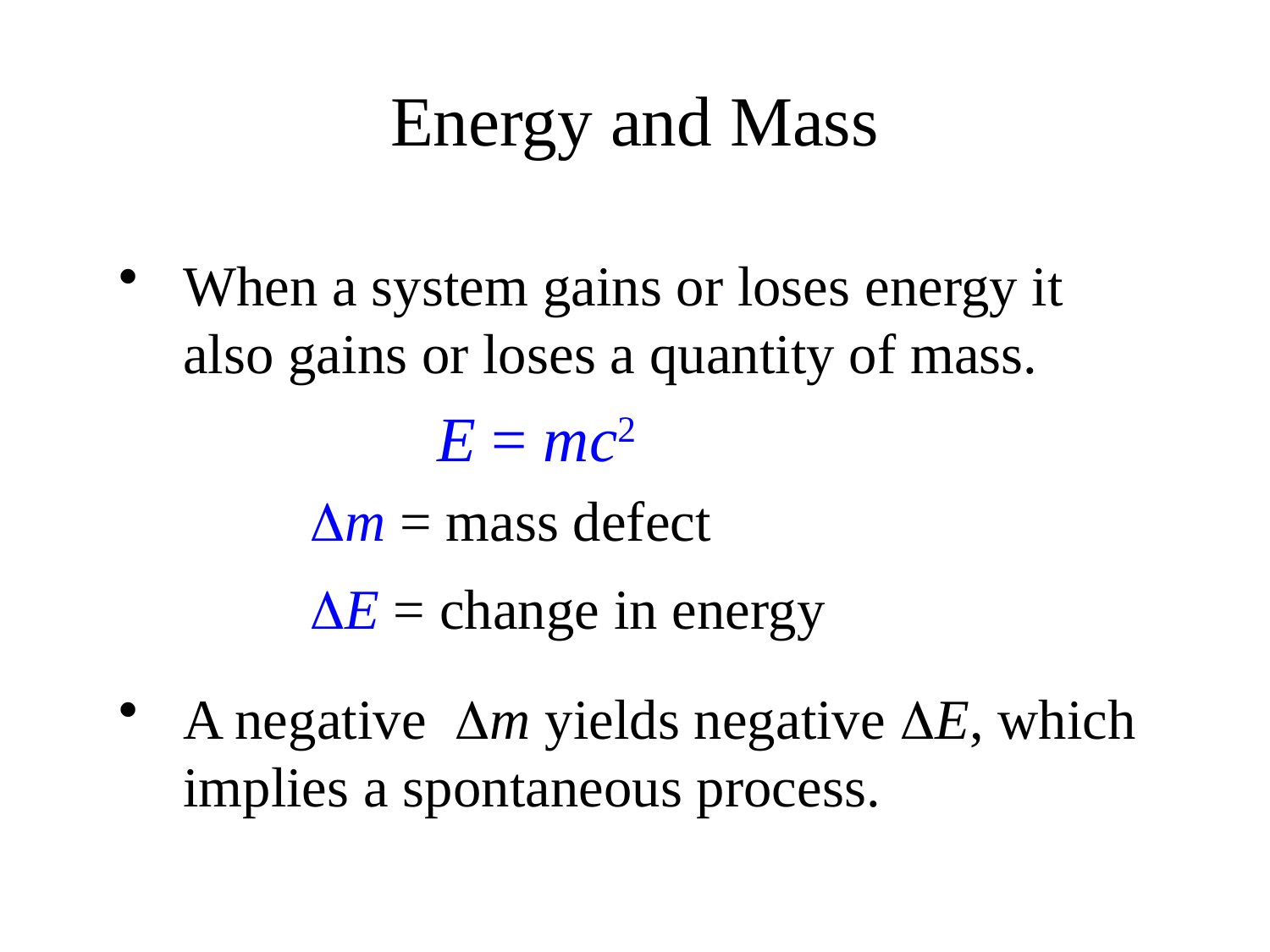

# Energy and Mass
When a system gains or loses energy it also gains or loses a quantity of mass.
			E = mc2
		Δm = mass defect
		ΔE = change in energy

A negative  Δm yields negative ΔE, which implies a spontaneous process.